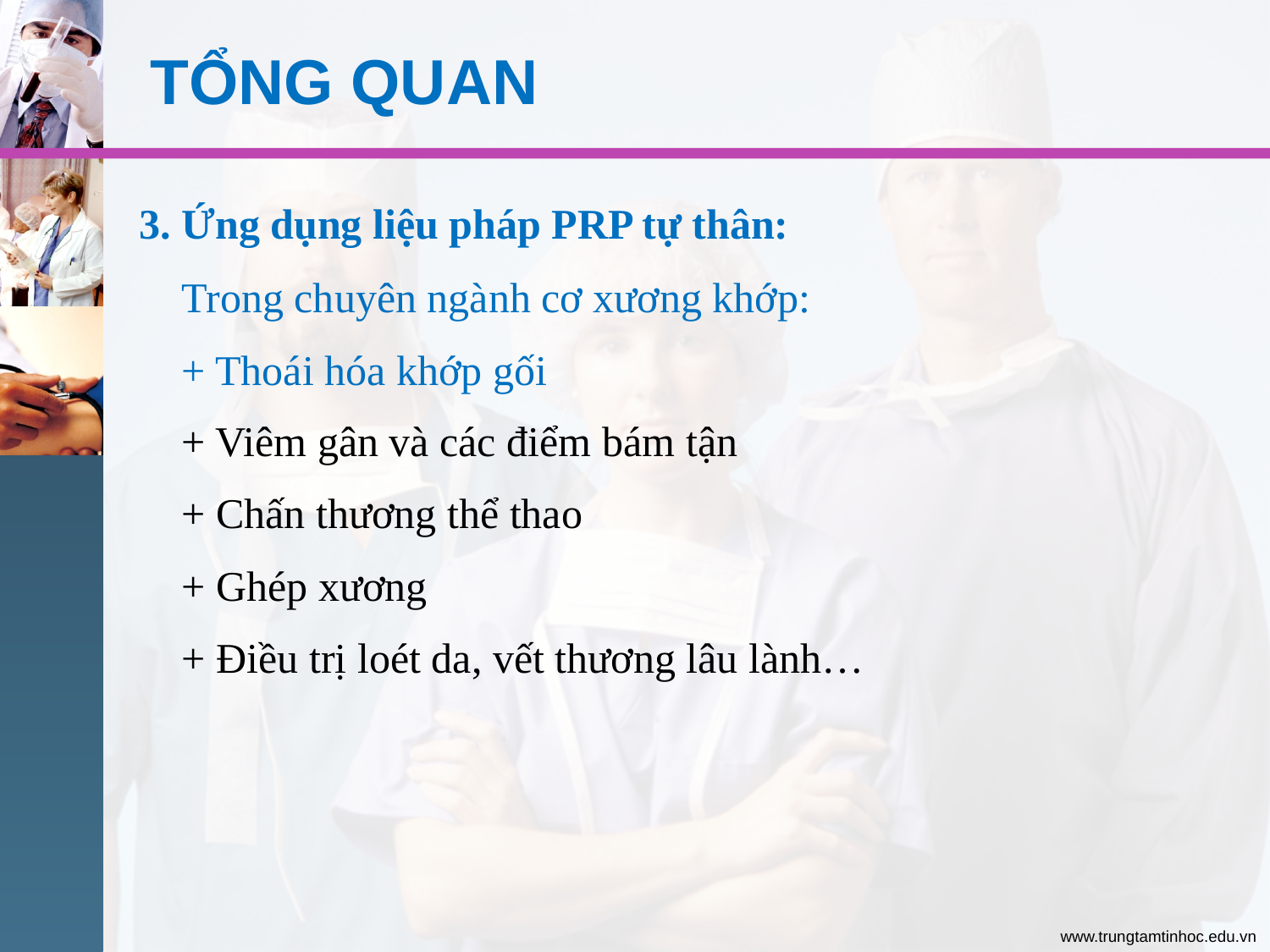

# TỔNG QUAN
3. Ứng dụng liệu pháp PRP tự thân:
Trong chuyên ngành cơ xương khớp:
+ Thoái hóa khớp gối
+ Viêm gân và các điểm bám tận
+ Chấn thương thể thao
+ Ghép xương
+ Điều trị loét da, vết thương lâu lành…